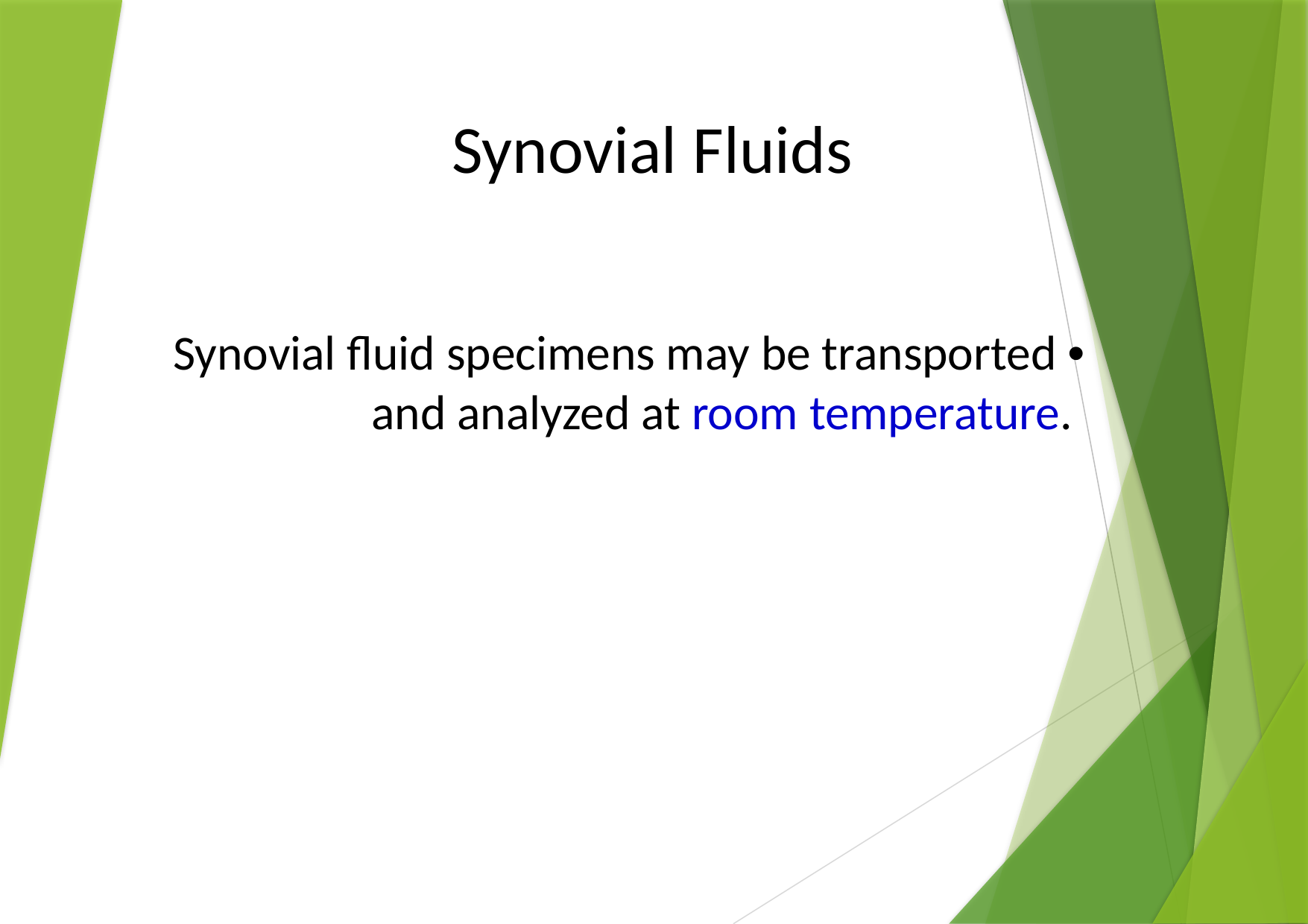

Synovial Fluids
Synovial fluid specimens may be transported • and analyzed at room temperature.